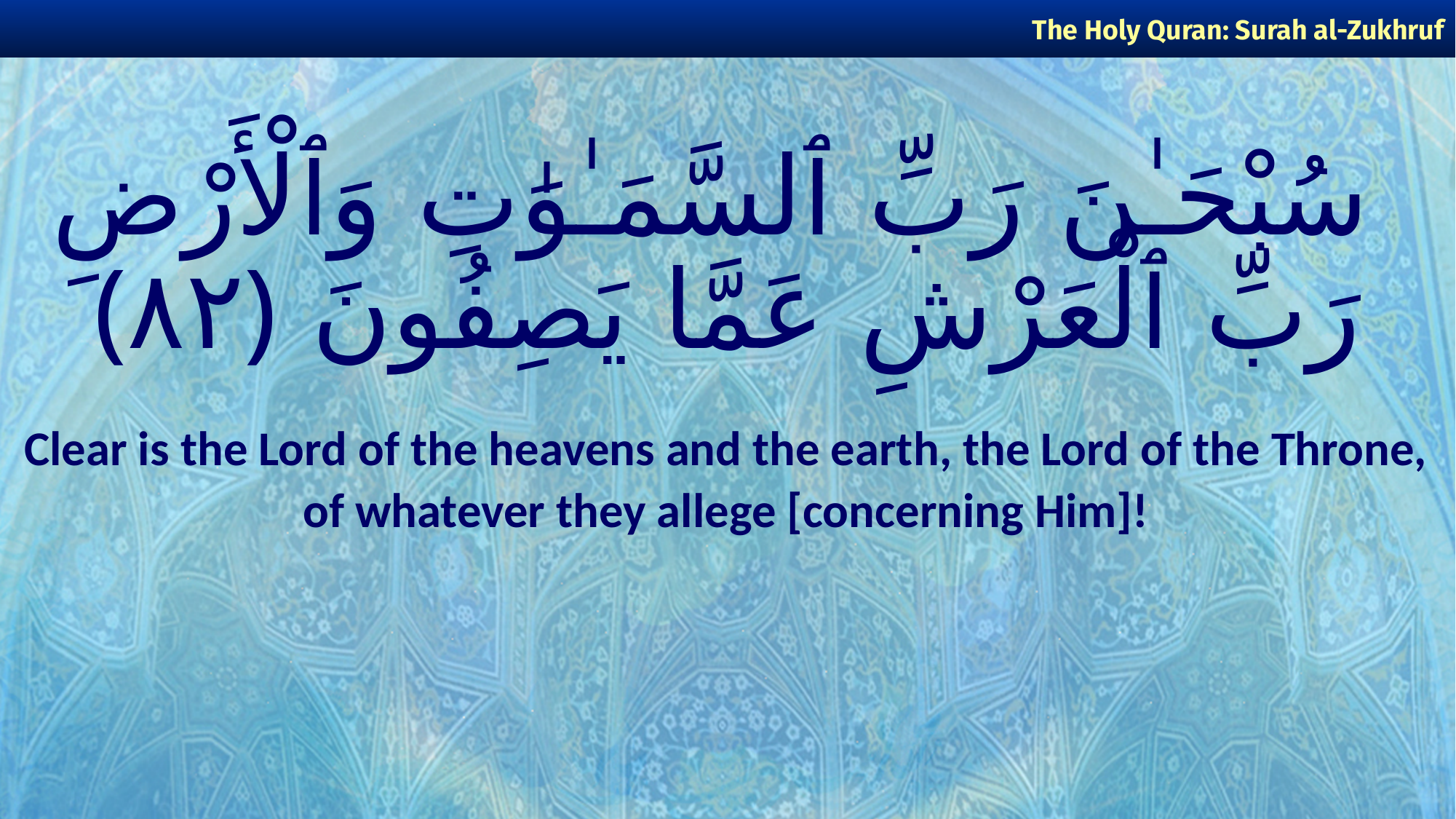

The Holy Quran: Surah al-Zukhruf
# سُبْحَـٰنَ رَبِّ ٱلسَّمَـٰوَٰتِ وَٱلْأَرْضِ رَبِّ ٱلْعَرْشِ عَمَّا يَصِفُونَ ﴿٨٢﴾
Clear is the Lord of the heavens and the earth, the Lord of the Throne,
of whatever they allege [concerning Him]!